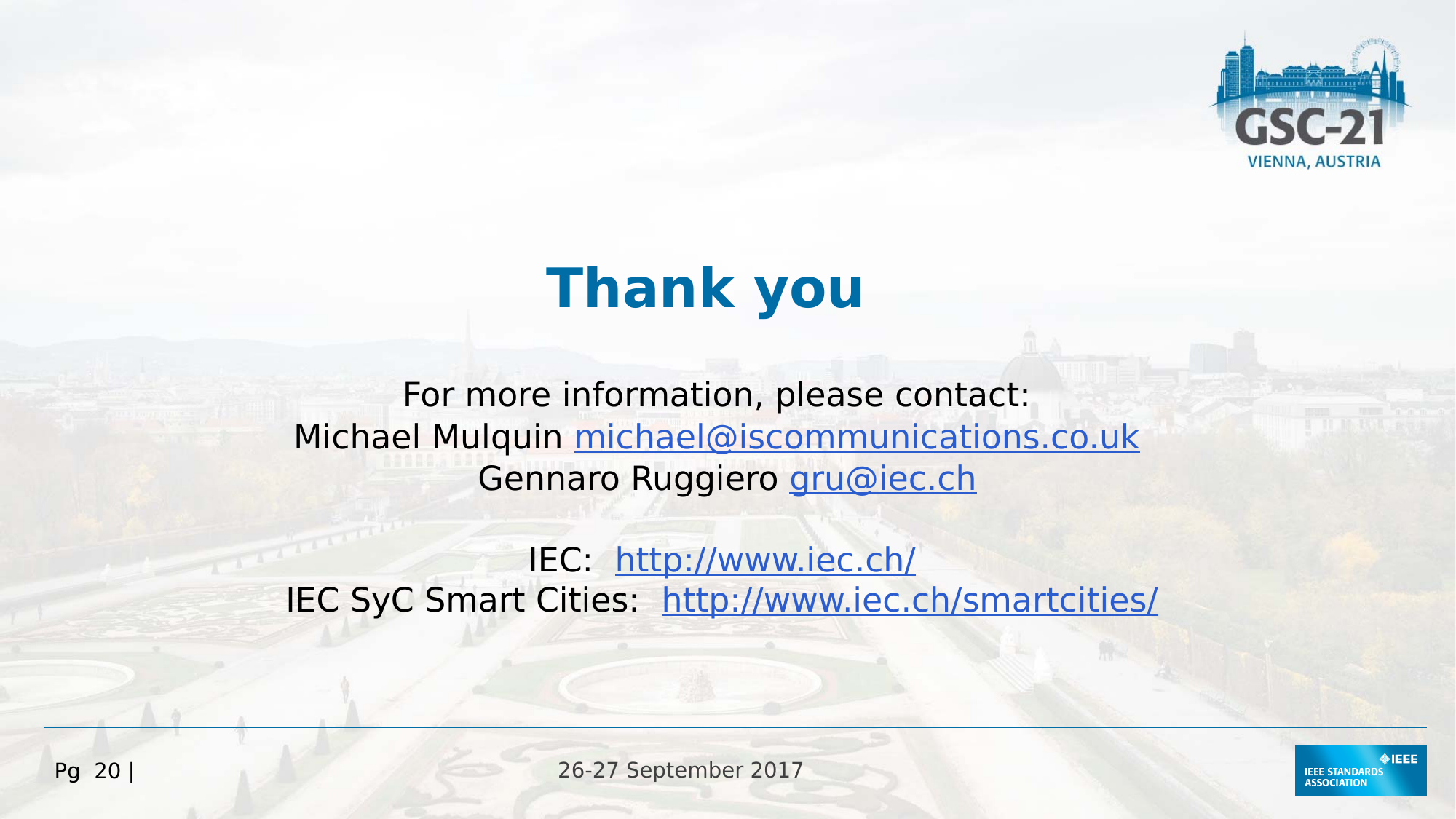

Thank you
For more information, please contact:
Michael Mulquin michael@iscommunications.co.uk
 Gennaro Ruggiero gru@iec.ch

IEC:  http://www.iec.ch/
IEC SyC Smart Cities:  http://www.iec.ch/smartcities/

Pg  20 |